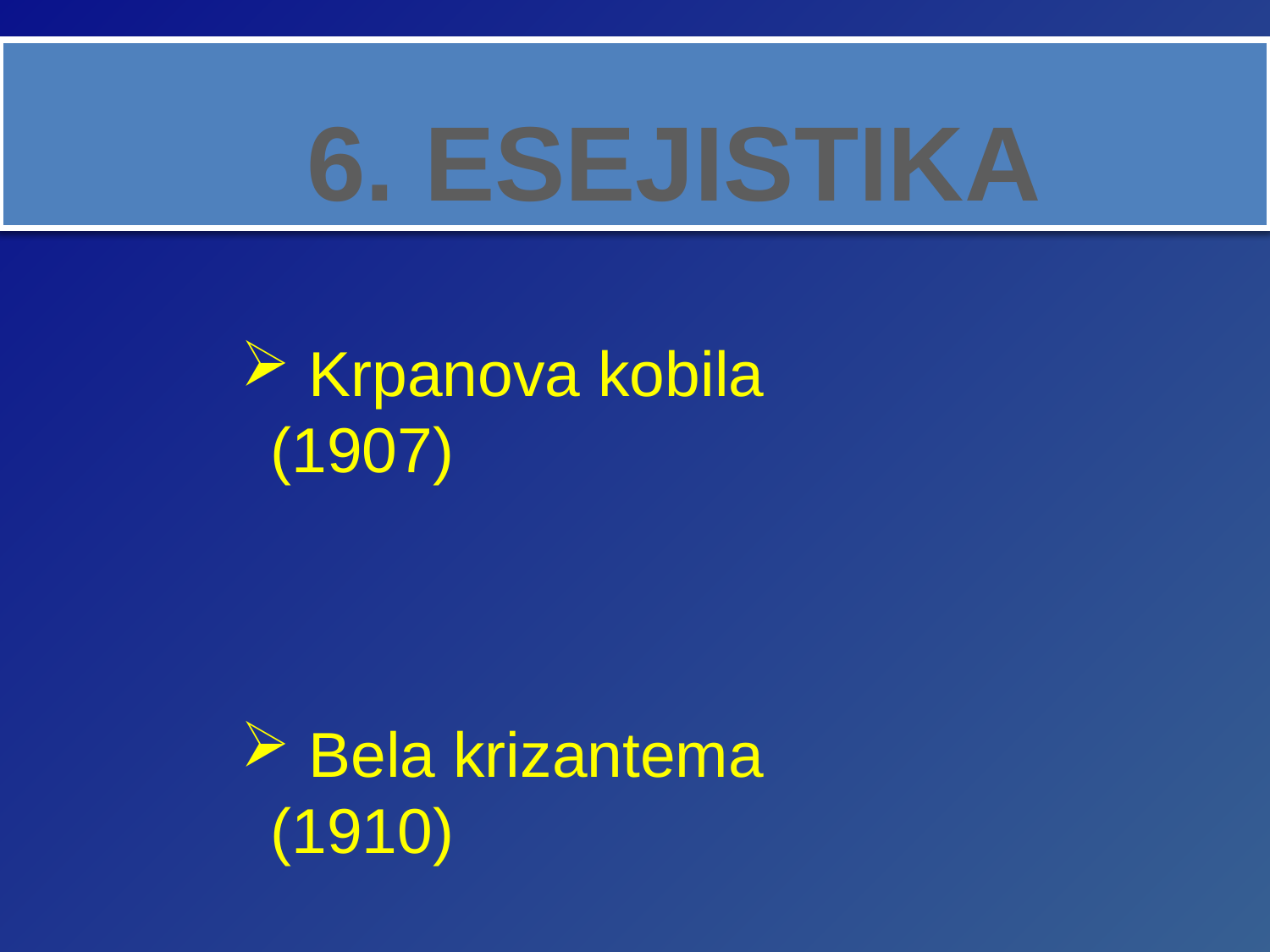

# 6. ESEJISTIKA
 Krpanova kobila (1907)

 Bela krizantema (1910)